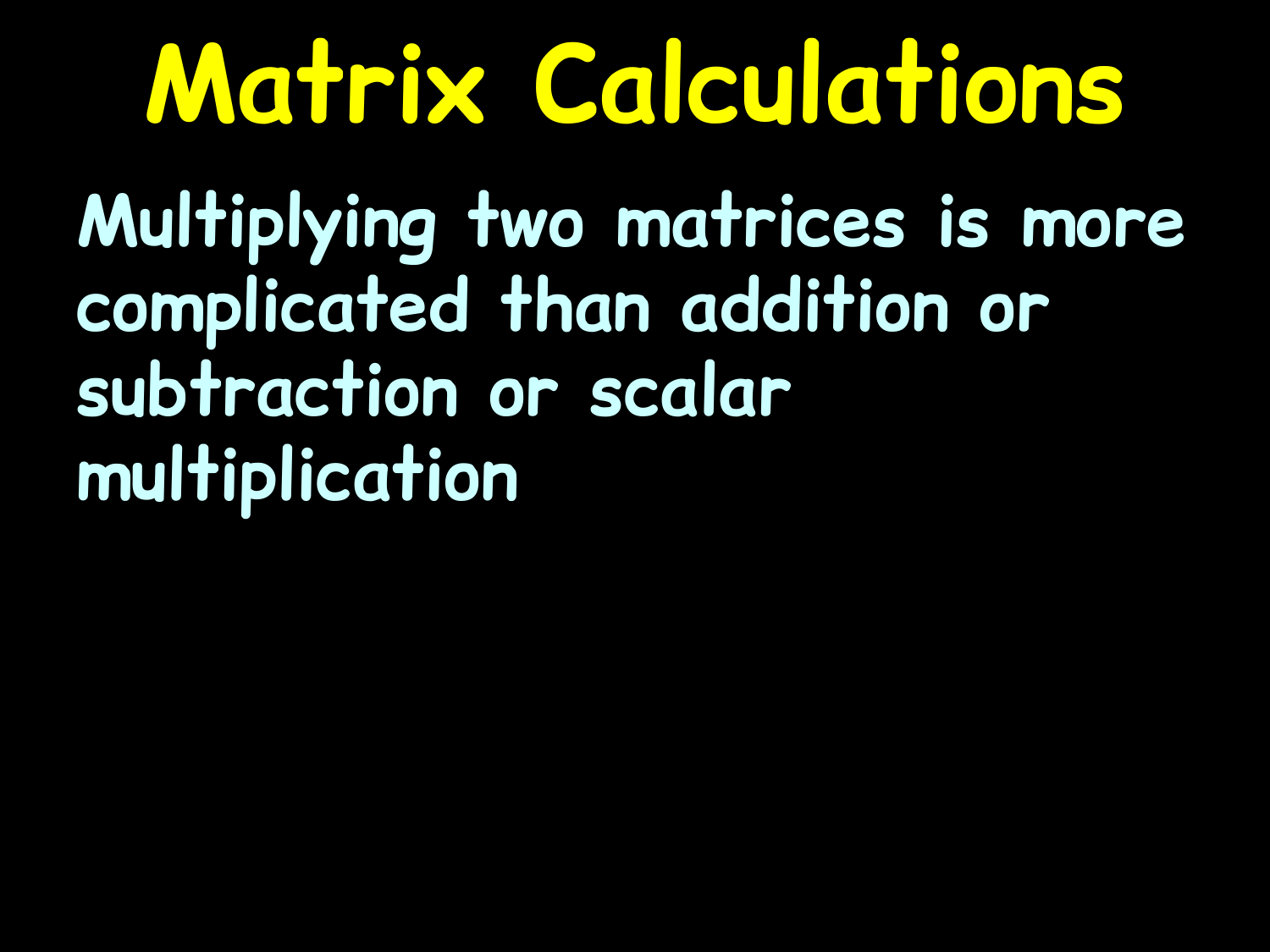

# Matrix Calculations
Multiplying two matrices is more complicated than addition or subtraction or scalar multiplication